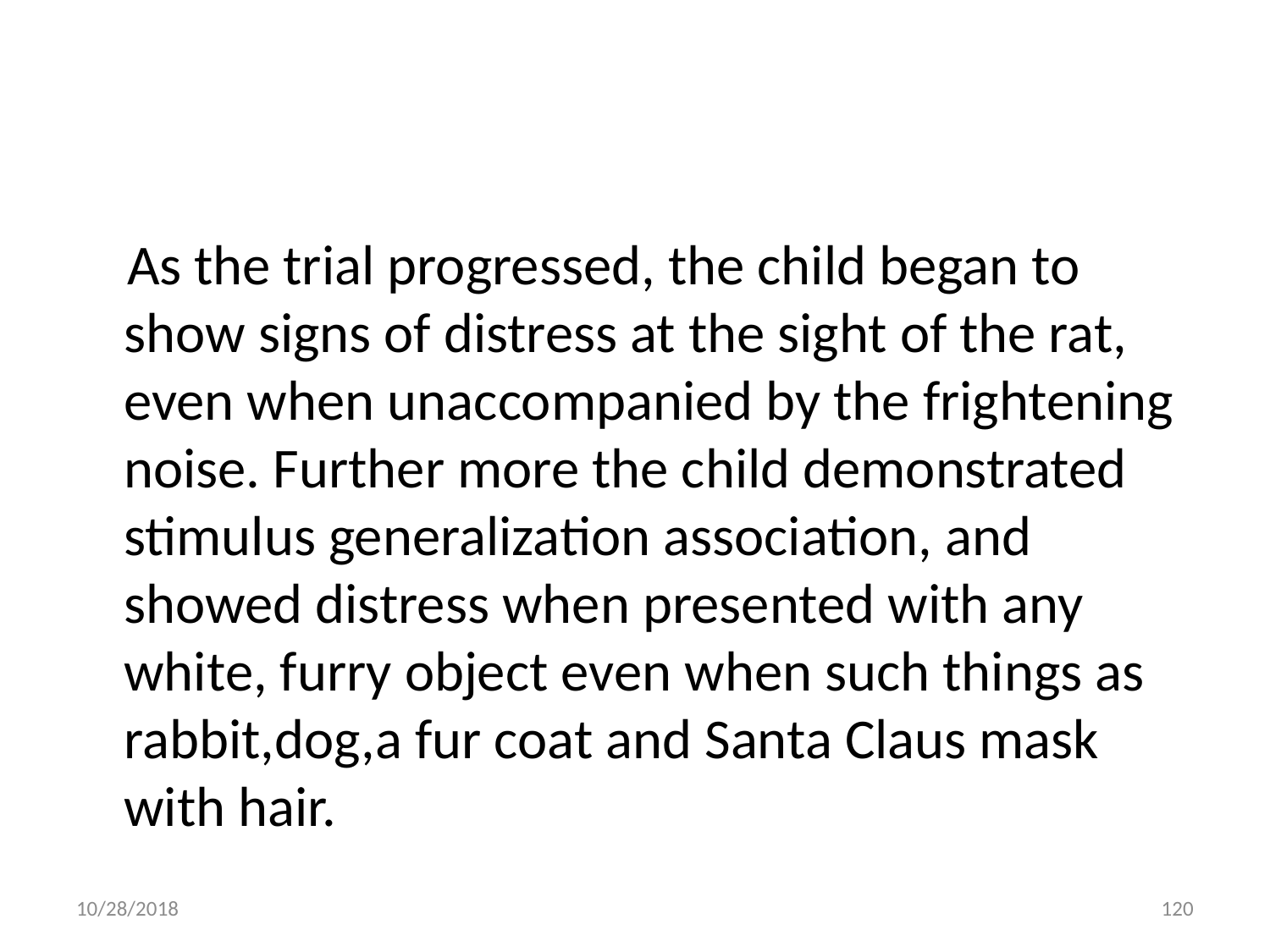

#
    As the trial progressed, the child began to show signs of distress at the sight of the rat, even when unaccompanied by the frightening noise. Further more the child demonstrated stimulus generalization association, and showed distress when presented with any white, furry object even when such things as rabbit,dog,a fur coat and Santa Claus mask with hair.
10/28/2018
120